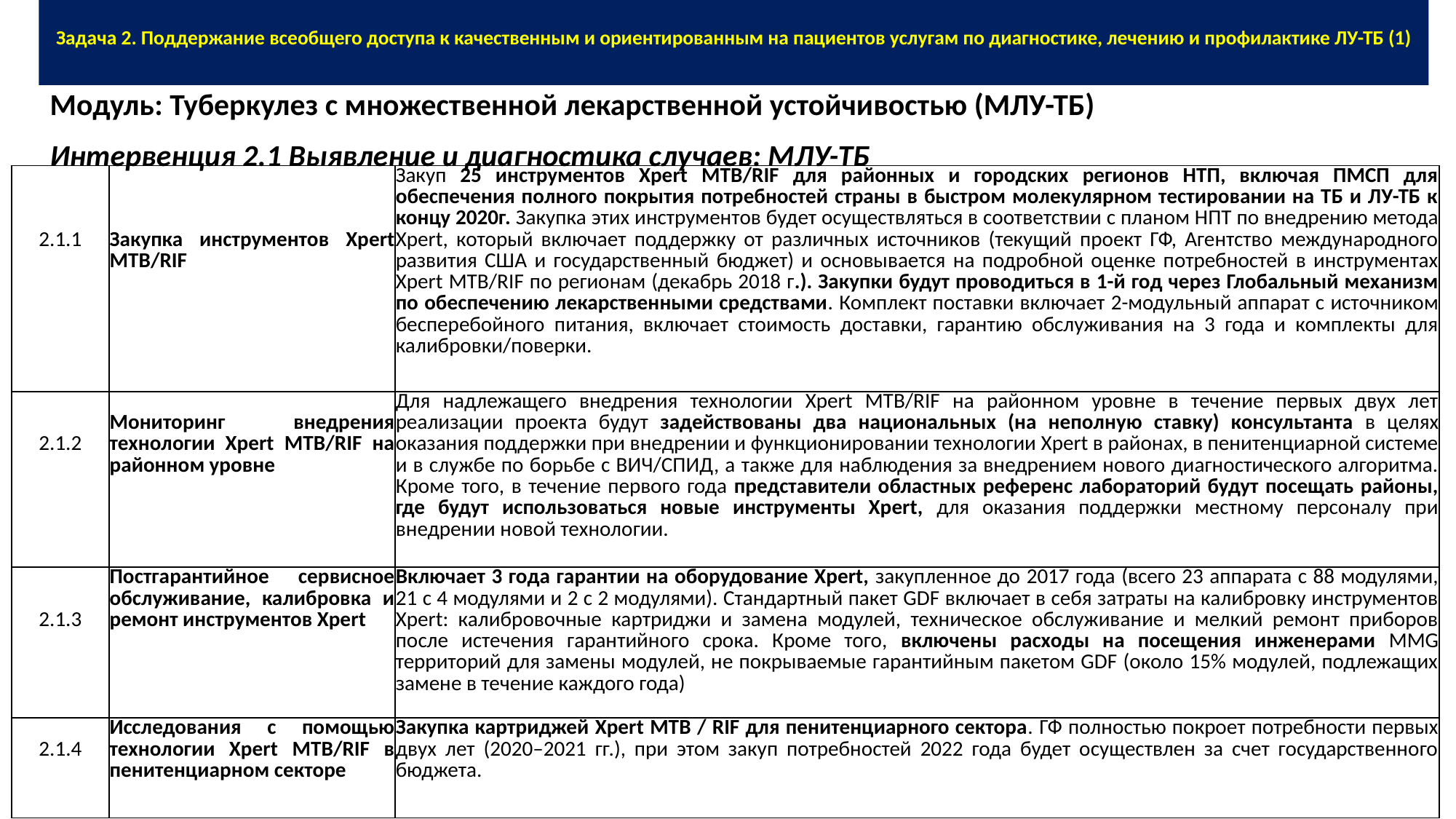

# Задача 2. Поддержание всеобщего доступа к качественным и ориентированным на пациентов услугам по диагностике, лечению и профилактике ЛУ-ТБ (1)
Модуль: Туберкулез с множественной лекарственной устойчивостью (МЛУ-ТБ)
Интервенция 2.1 Выявление и диагностика случаев: МЛУ-ТБ
| 2.1.1 | Закупка инструментов Xpert MTB/RIF | Закуп 25 инструментов Xpert MTB/RIF для районных и городских регионов НТП, включая ПМСП для обеспечения полного покрытия потребностей страны в быстром молекулярном тестировании на ТБ и ЛУ-ТБ к концу 2020г. Закупка этих инструментов будет осуществляться в соответствии с планом НПТ по внедрению метода Xpert, который включает поддержку от различных источников (текущий проект ГФ, Агентство международного развития США и государственный бюджет) и основывается на подробной оценке потребностей в инструментах Xpert MTB/RIF по регионам (декабрь 2018 г.). Закупки будут проводиться в 1-й год через Глобальный механизм по обеспечению лекарственными средствами. Комплект поставки включает 2-модульный аппарат с источником бесперебойного питания, включает стоимость доставки, гарантию обслуживания на 3 года и комплекты для калибровки/поверки. |
| --- | --- | --- |
| 2.1.2 | Мониторинг внедрения технологии Xpert MTB/RIF на районном уровне | Для надлежащего внедрения технологии Xpert MTB/RIF на районном уровне в течение первых двух лет реализации проекта будут задействованы два национальных (на неполную ставку) консультанта в целях оказания поддержки при внедрении и функционировании технологии Xpert в районах, в пенитенциарной системе и в службе по борьбе с ВИЧ/СПИД, а также для наблюдения за внедрением нового диагностического алгоритма. Кроме того, в течение первого года представители областных референс лабораторий будут посещать районы, где будут использоваться новые инструменты Xpert, для оказания поддержки местному персоналу при внедрении новой технологии. |
| 2.1.3 | Постгарантийное сервисное обслуживание, калибровка и ремонт инструментов Xpert | Включает 3 года гарантии на оборудование Xpert, закупленное до 2017 года (всего 23 аппарата с 88 модулями, 21 с 4 модулями и 2 с 2 модулями). Стандартный пакет GDF включает в себя затраты на калибровку инструментов Xpert: калибровочные картриджи и замена модулей, техническое обслуживание и мелкий ремонт приборов после истечения гарантийного срока. Кроме того, включены расходы на посещения инженерами MMG территорий для замены модулей, не покрываемые гарантийным пакетом GDF (около 15% модулей, подлежащих замене в течение каждого года) |
| 2.1.4 | Исследования с помощью технологии Xpert MTB/RIF в пенитенциарном секторе | Закупка картриджей Xpert MTB / RIF для пенитенциарного сектора. ГФ полностью покроет потребности первых двух лет (2020–2021 гг.), при этом закуп потребностей 2022 года будет осуществлен за счет государственного бюджета. |